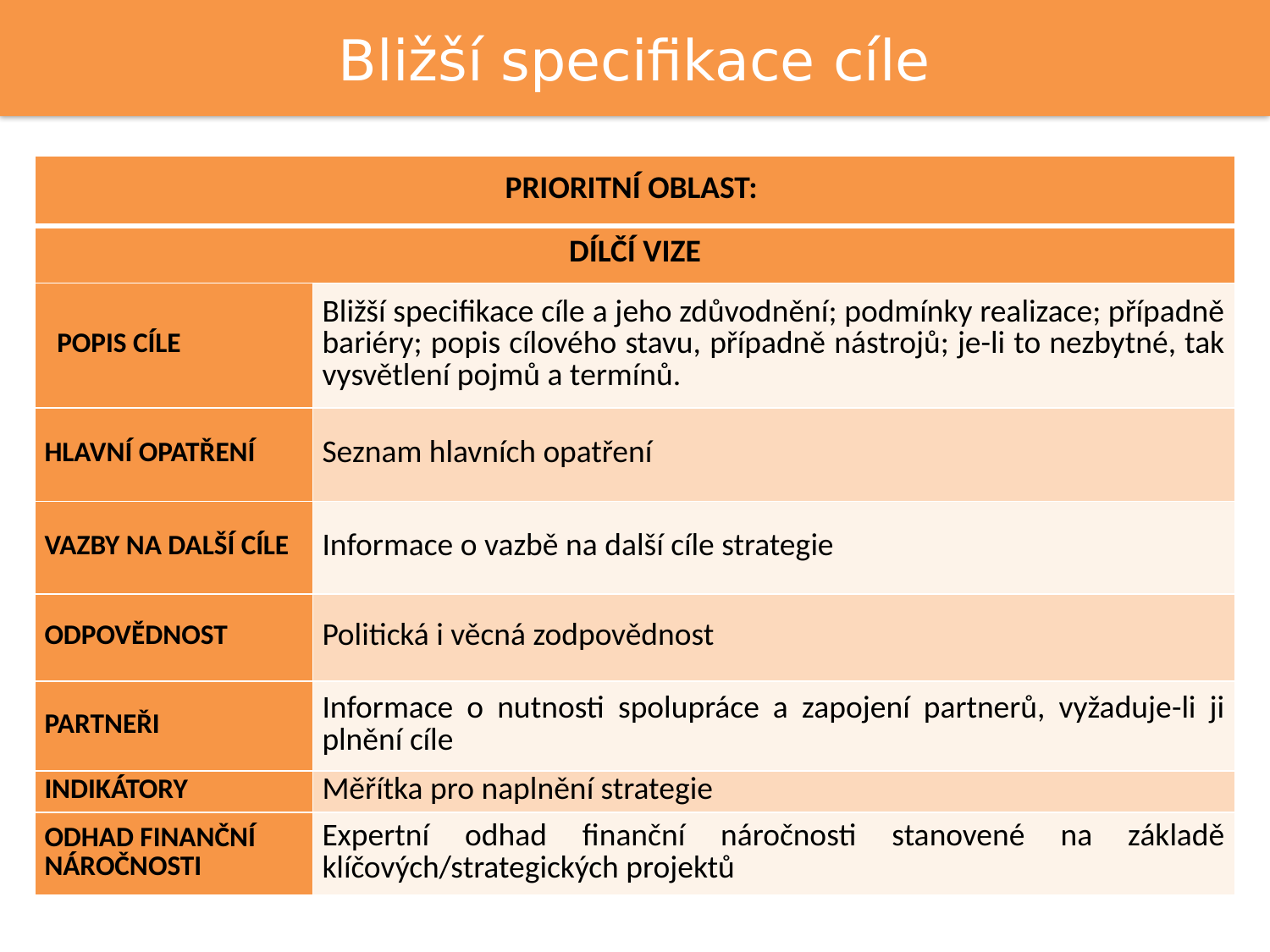

Bližší specifikace cíle
| PRIORITNÍ OBLAST: |  |
| --- | --- |
| DÍLČÍ VIZE |  |
| POPIS CÍLE | Bližší specifikace cíle a jeho zdůvodnění; podmínky realizace; případně bariéry; popis cílového stavu, případně nástrojů; je-li to nezbytné, tak vysvětlení pojmů a termínů. |
| HLAVNÍ OPATŘENÍ | Seznam hlavních opatření |
| VAZBY NA DALŠÍ CÍLE | Informace o vazbě na další cíle strategie |
| ODPOVĚDNOST | Politická i věcná zodpovědnost |
| PARTNEŘI | Informace o nutnosti spolupráce a zapojení partnerů, vyžaduje-li ji plnění cíle |
| INDIKÁTORY | Měřítka pro naplnění strategie |
| ODHAD FINANČNÍ NÁROČNOSTI | Expertní odhad finanční náročnosti stanovené na základě klíčových/strategických projektů |